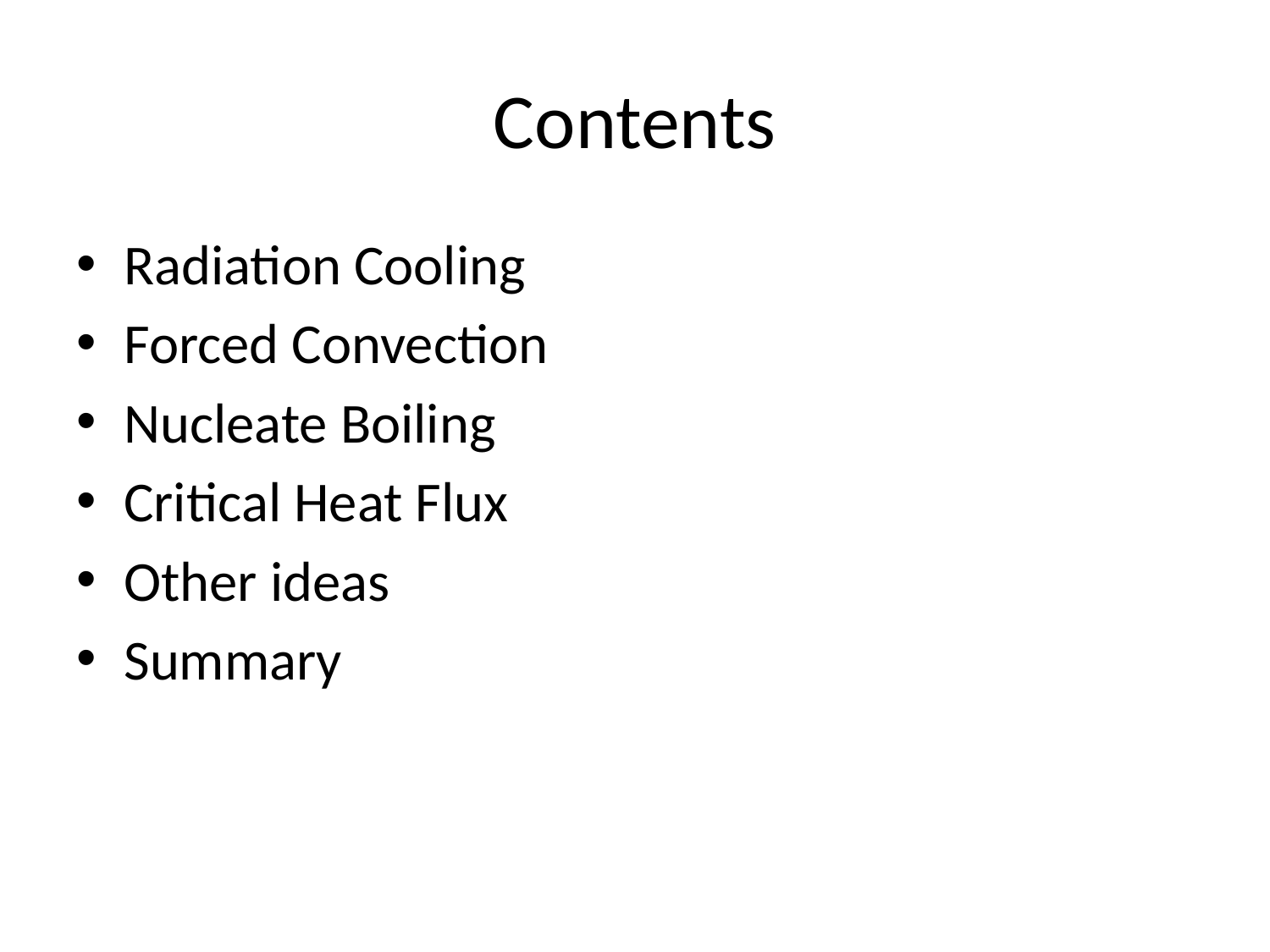

# Contents
Radiation Cooling
Forced Convection
Nucleate Boiling
Critical Heat Flux
Other ideas
Summary